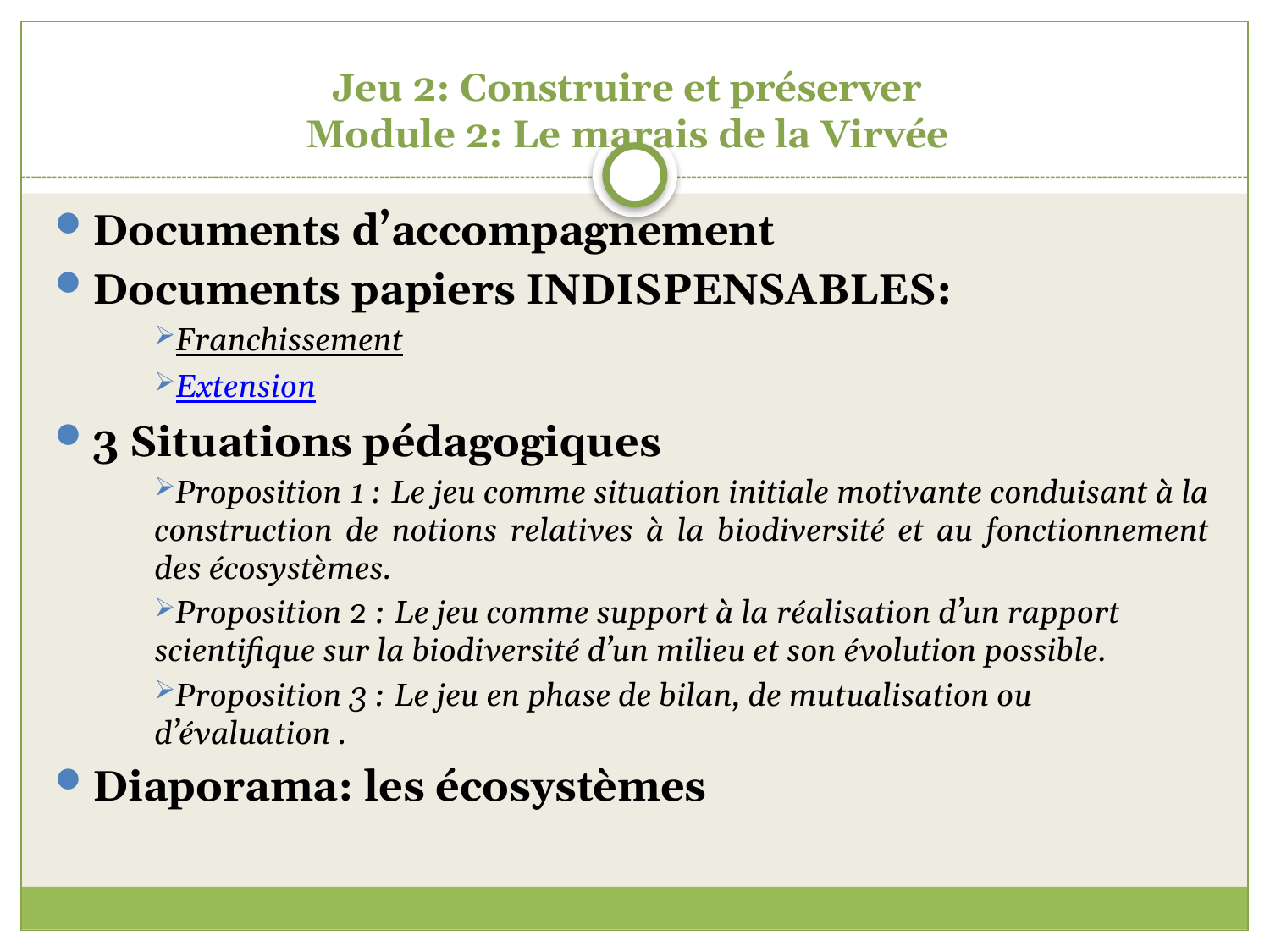

# Jeu 2: Construire et préserver Module 2: Le marais de la Virvée
Documents d’accompagnement
Documents papiers INDISPENSABLES:
Franchissement
Extension
3 Situations pédagogiques
Proposition 1 : Le jeu comme situation initiale motivante conduisant à la construction de notions relatives à la biodiversité et au fonctionnement des écosystèmes.
Proposition 2 : Le jeu comme support à la réalisation d’un rapport scientifique sur la biodiversité d’un milieu et son évolution possible.
Proposition 3 : Le jeu en phase de bilan, de mutualisation ou d’évaluation .
Diaporama: les écosystèmes